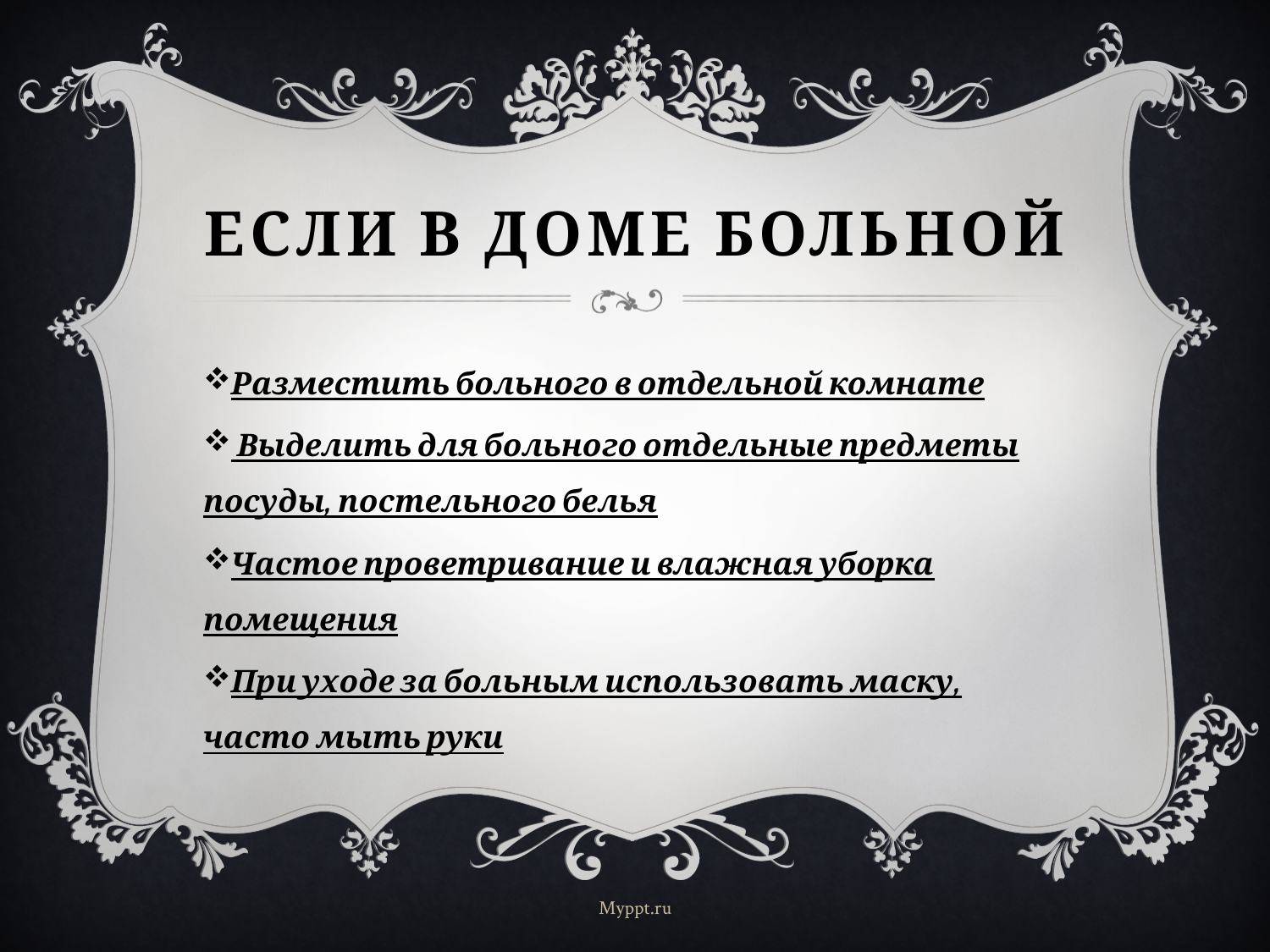

# ЕСЛИ В ДОМЕ БОЛЬНОЙ
Разместить больного в отдельной комнате
 Выделить для больного отдельные предметы посуды, постельного белья
Частое проветривание и влажная уборка помещения
При уходе за больным использовать маску, часто мыть руки
Myppt.ru